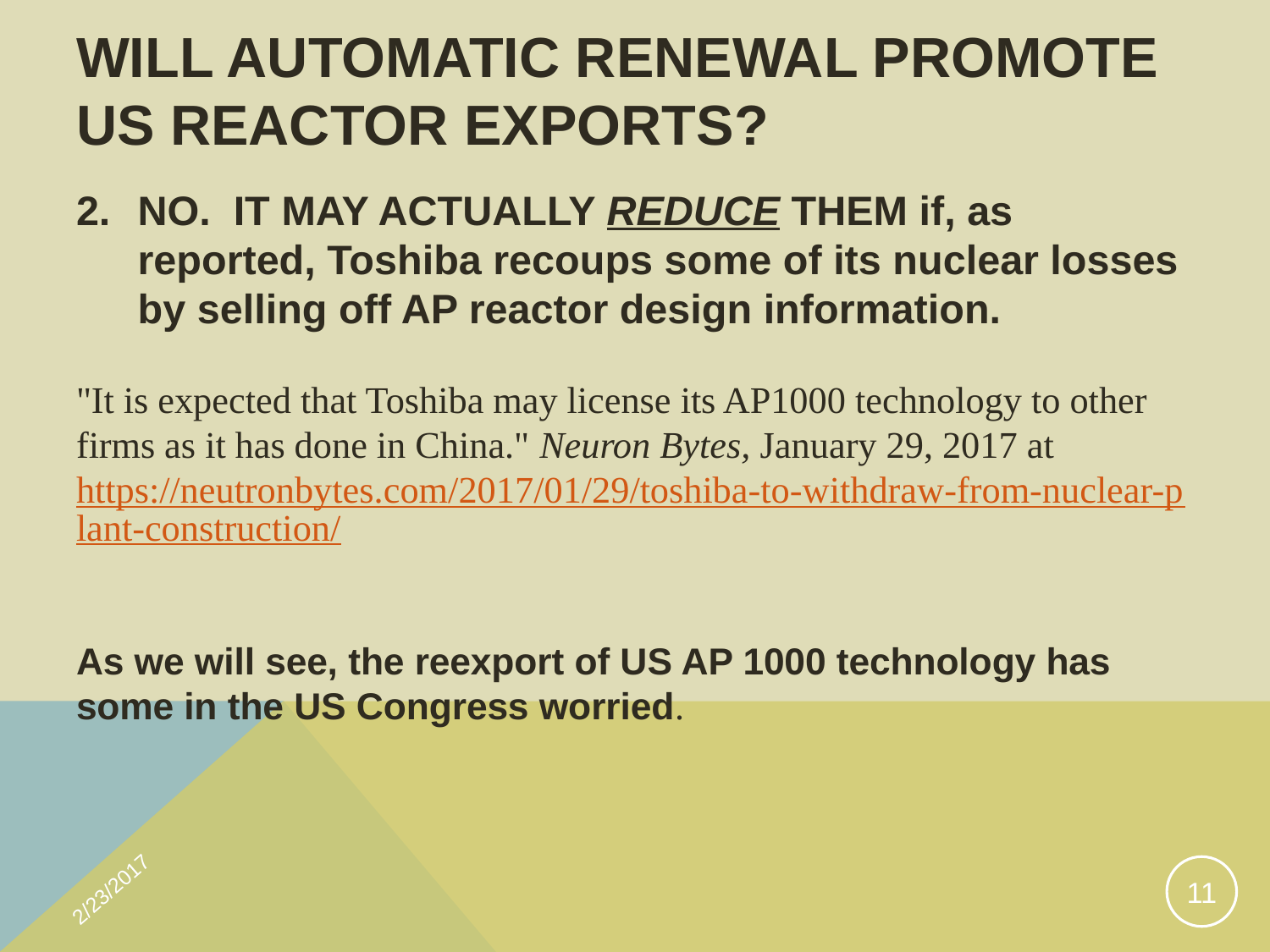

# Will automatic renewal promote US reactor exports?
NO.  IT MAY ACTUALLY REDUCE THEM if, as reported, Toshiba recoups some of its nuclear losses by selling off AP reactor design information.

"It is expected that Toshiba may license its AP1000 technology to other firms as it has done in China." Neuron Bytes, January 29, 2017 at  https://neutronbytes.com/2017/01/29/toshiba-to-withdraw-from-nuclear-plant-construction/

As we will see, the reexport of US AP 1000 technology has some in the US Congress worried.
2/23/2017
11